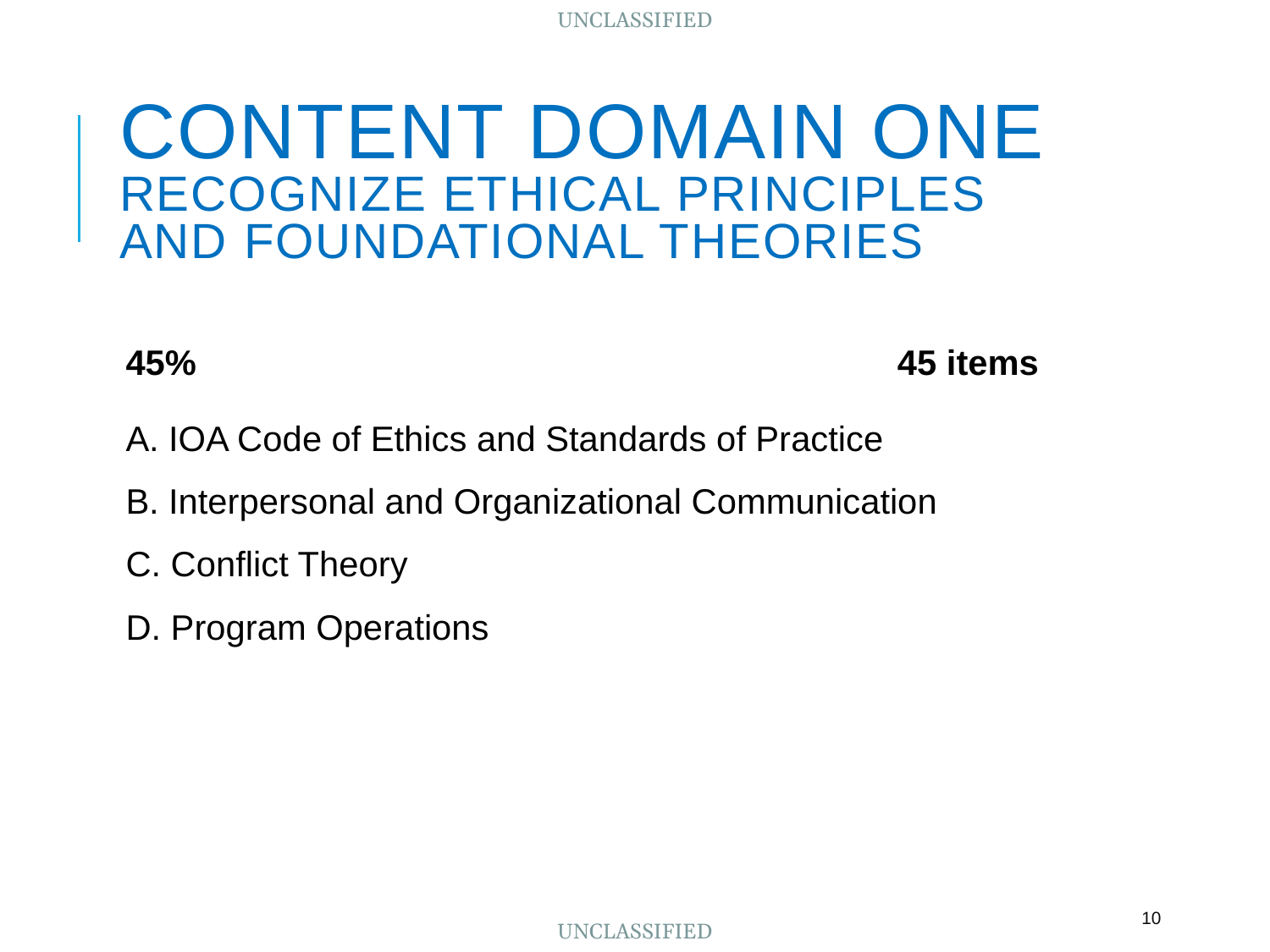

# CONTENT DOMAIN ONE RECOGNIZE ETHICAL PRINCIPLES AND FOUNDATIONAL THEORIES
45% 						 45 items
A. IOA Code of Ethics and Standards of Practice
B. Interpersonal and Organizational Communication
C. Conflict Theory
D. Program Operations

10